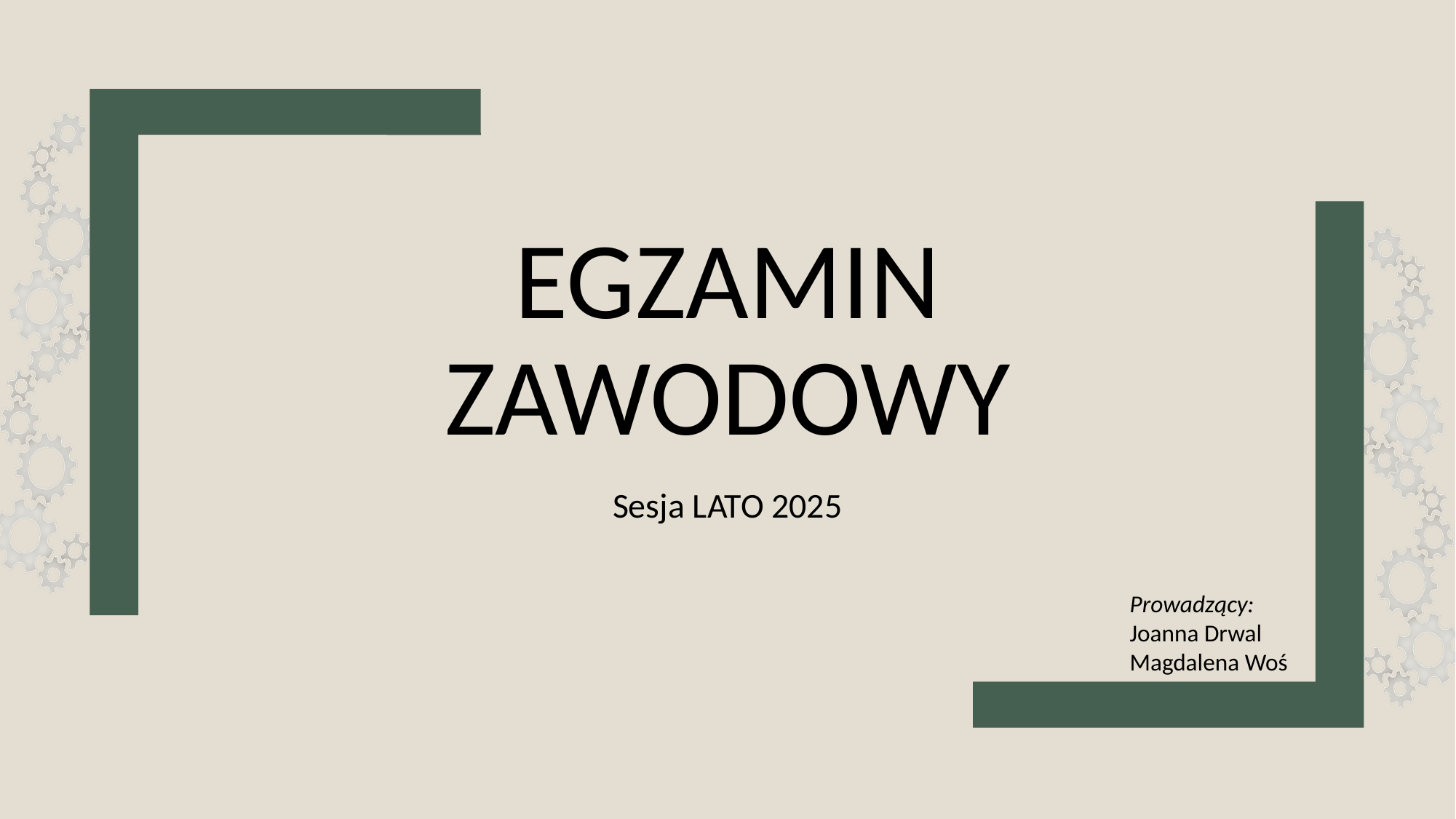

# Egzamin zawodowy
Sesja LATO 2025
Prowadzący:
Joanna Drwal
Magdalena Woś